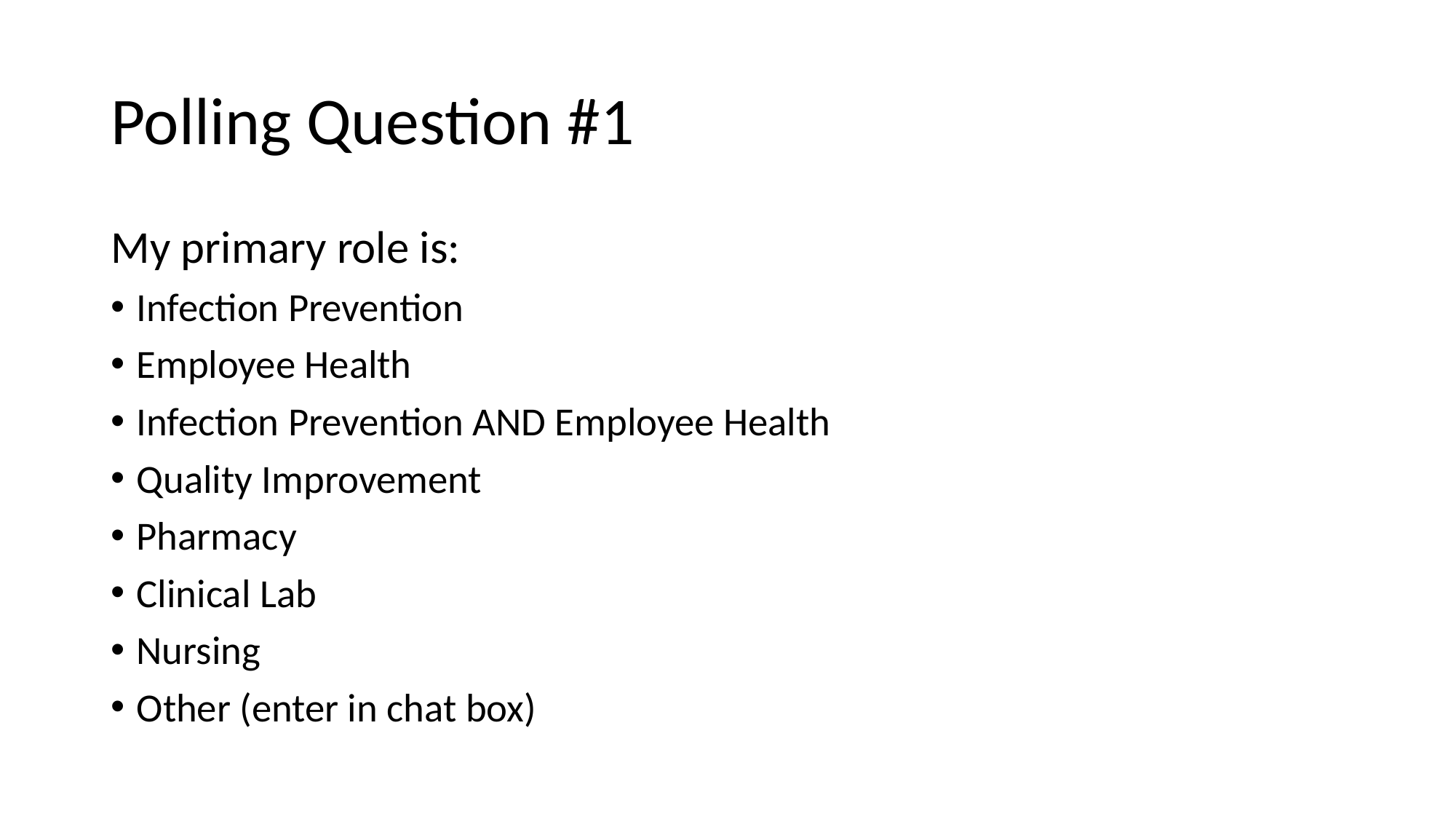

# Polling Question #1
My primary role is:
Infection Prevention
Employee Health
Infection Prevention AND Employee Health
Quality Improvement
Pharmacy
Clinical Lab
Nursing
Other (enter in chat box)